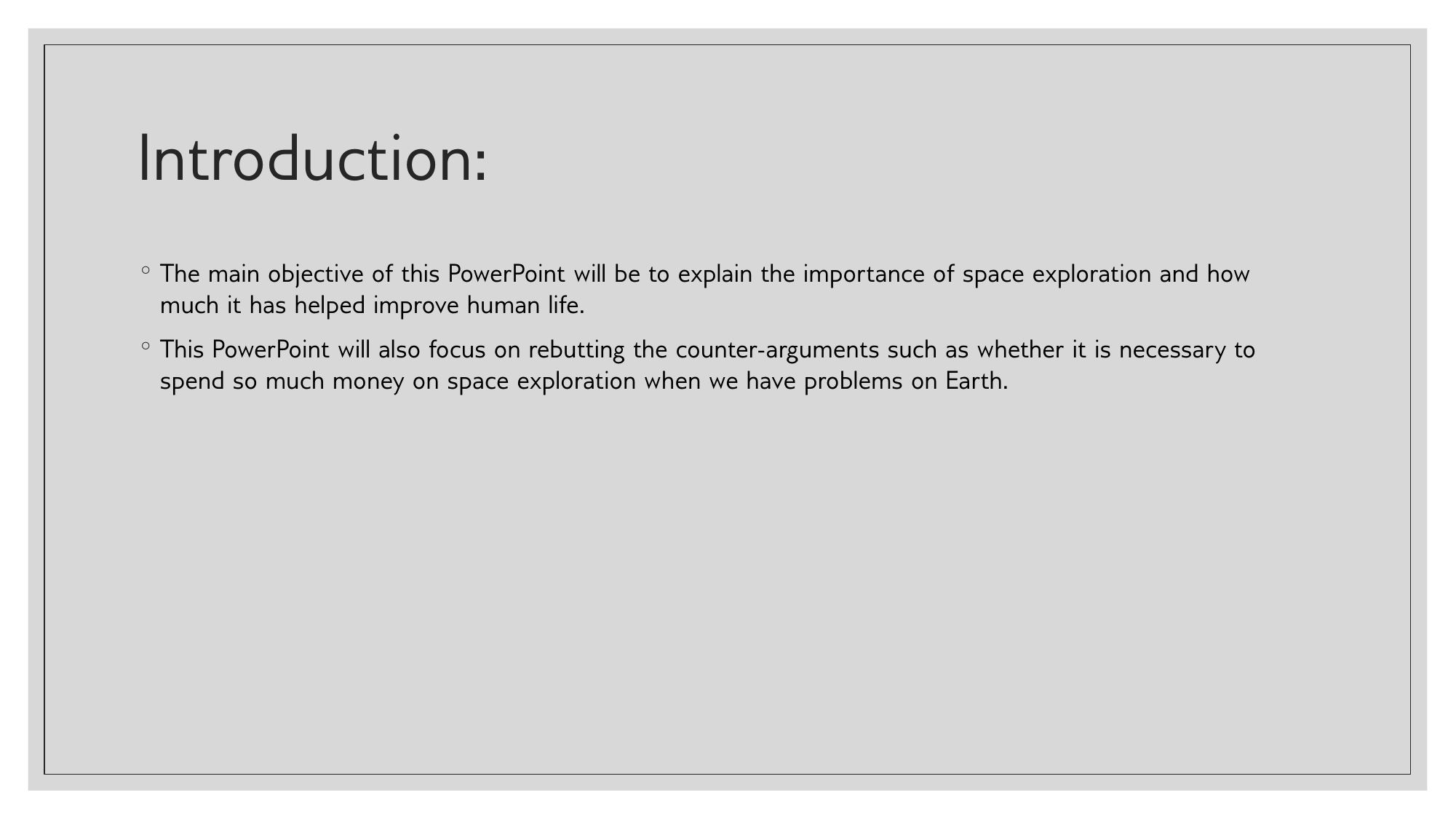

# Introduction:
The main objective of this PowerPoint will be to explain the importance of space exploration and how much it has helped improve human life.
This PowerPoint will also focus on rebutting the counter-arguments such as whether it is necessary to spend so much money on space exploration when we have problems on Earth.